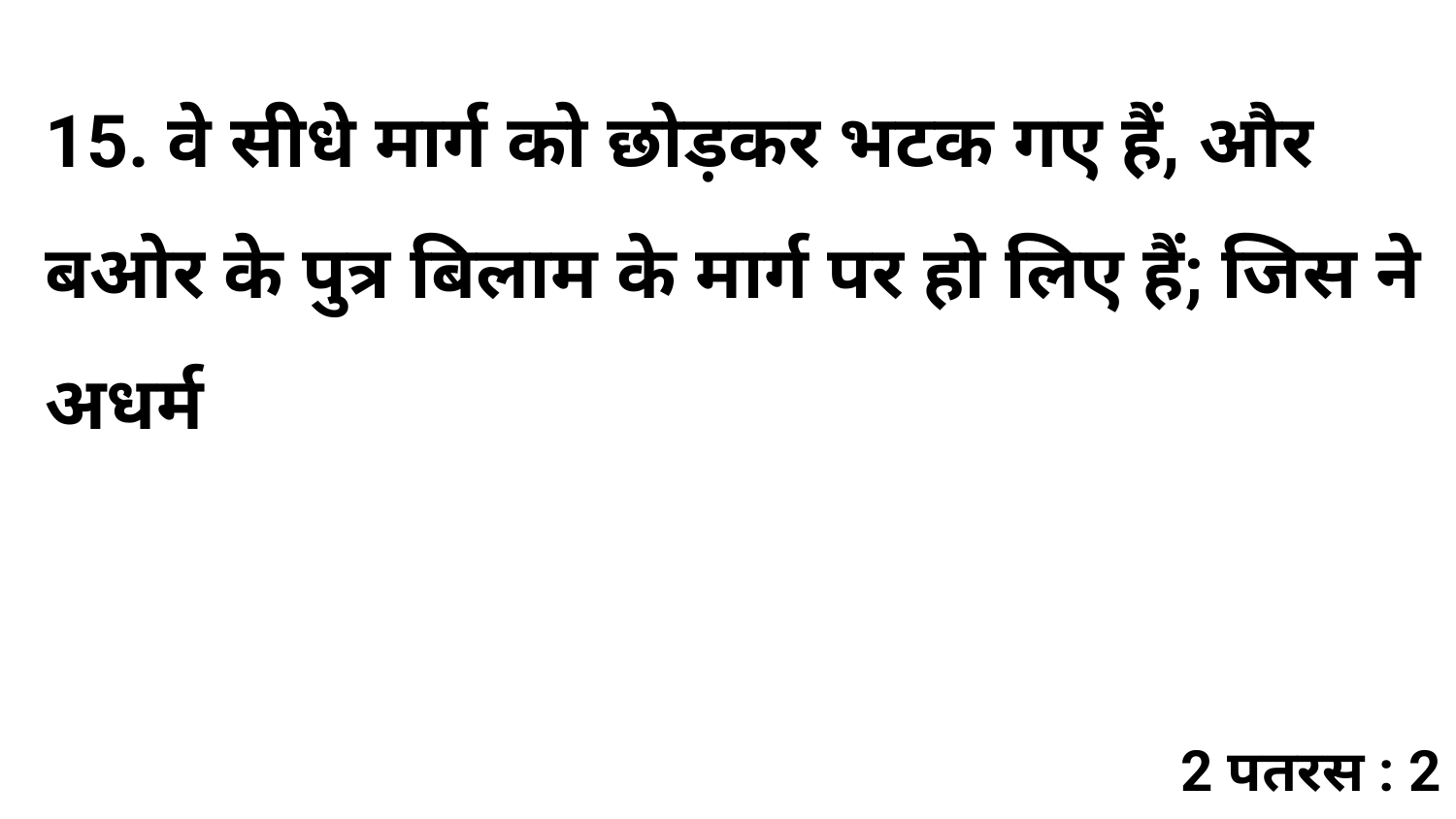

15. वे सीधे मार्ग को छोड़कर भटक गए हैं, और बओर के पुत्र बिलाम के मार्ग पर हो लिए हैं; जिस ने अधर्म
2 पतरस : 2